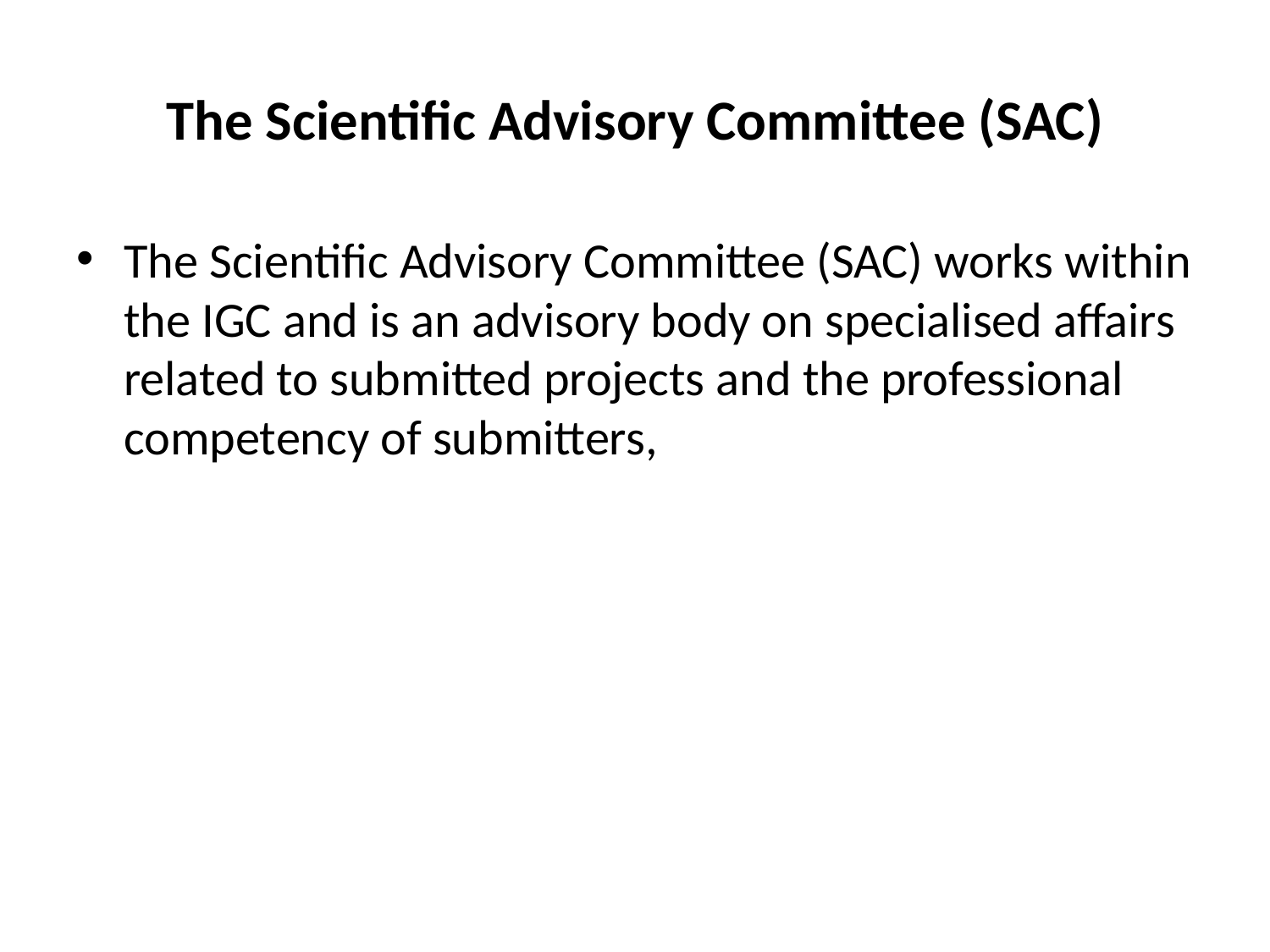

# The Scientific Advisory Committee (SAC)
The Scientific Advisory Committee (SAC) works within the IGC and is an advisory body on specialised affairs related to submitted projects and the professional competency of submitters,